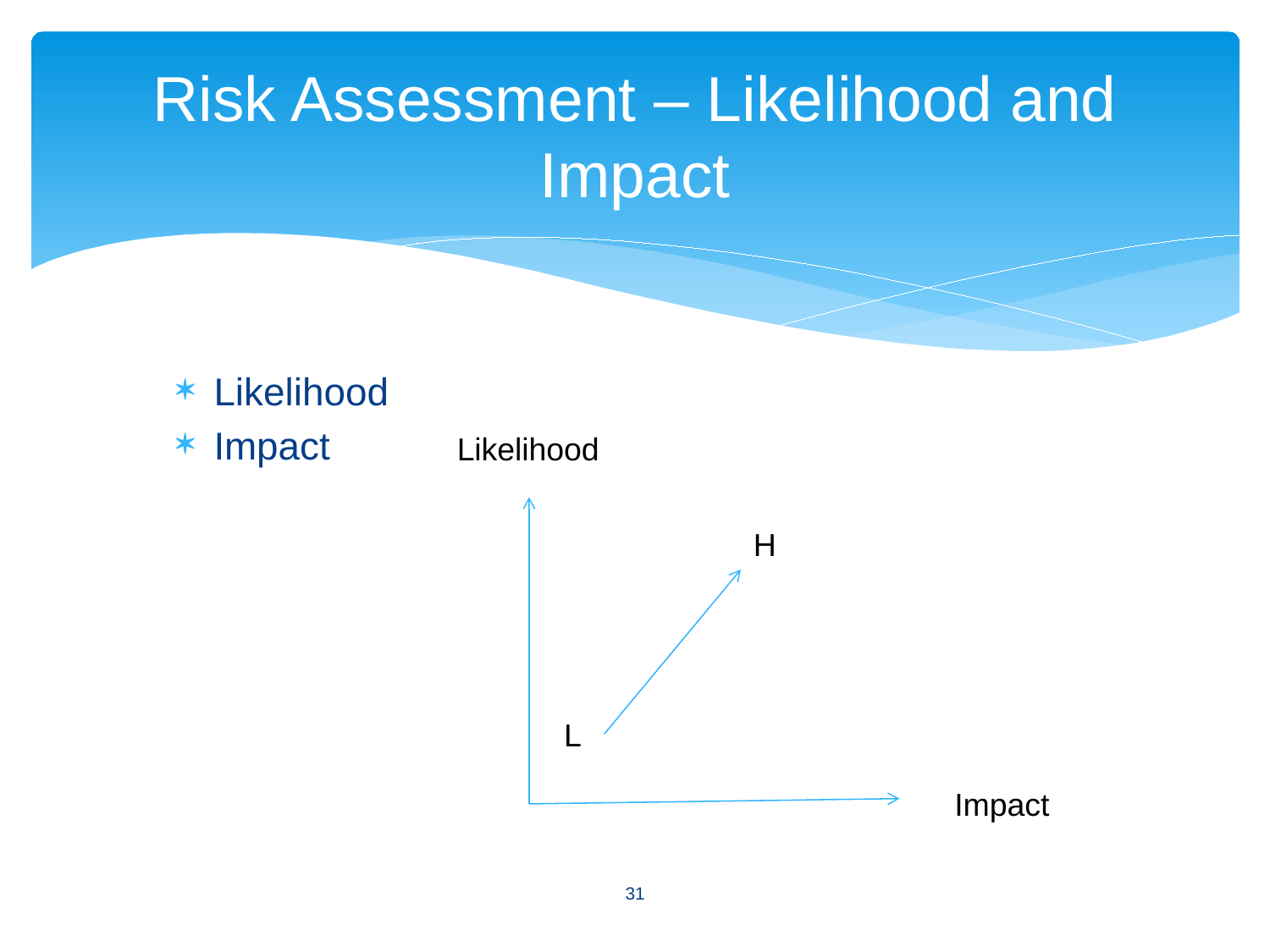

# Risk Assessment – Likelihood and Impact

Likelihood
Impact

Likelihood
H
L
Impact
31